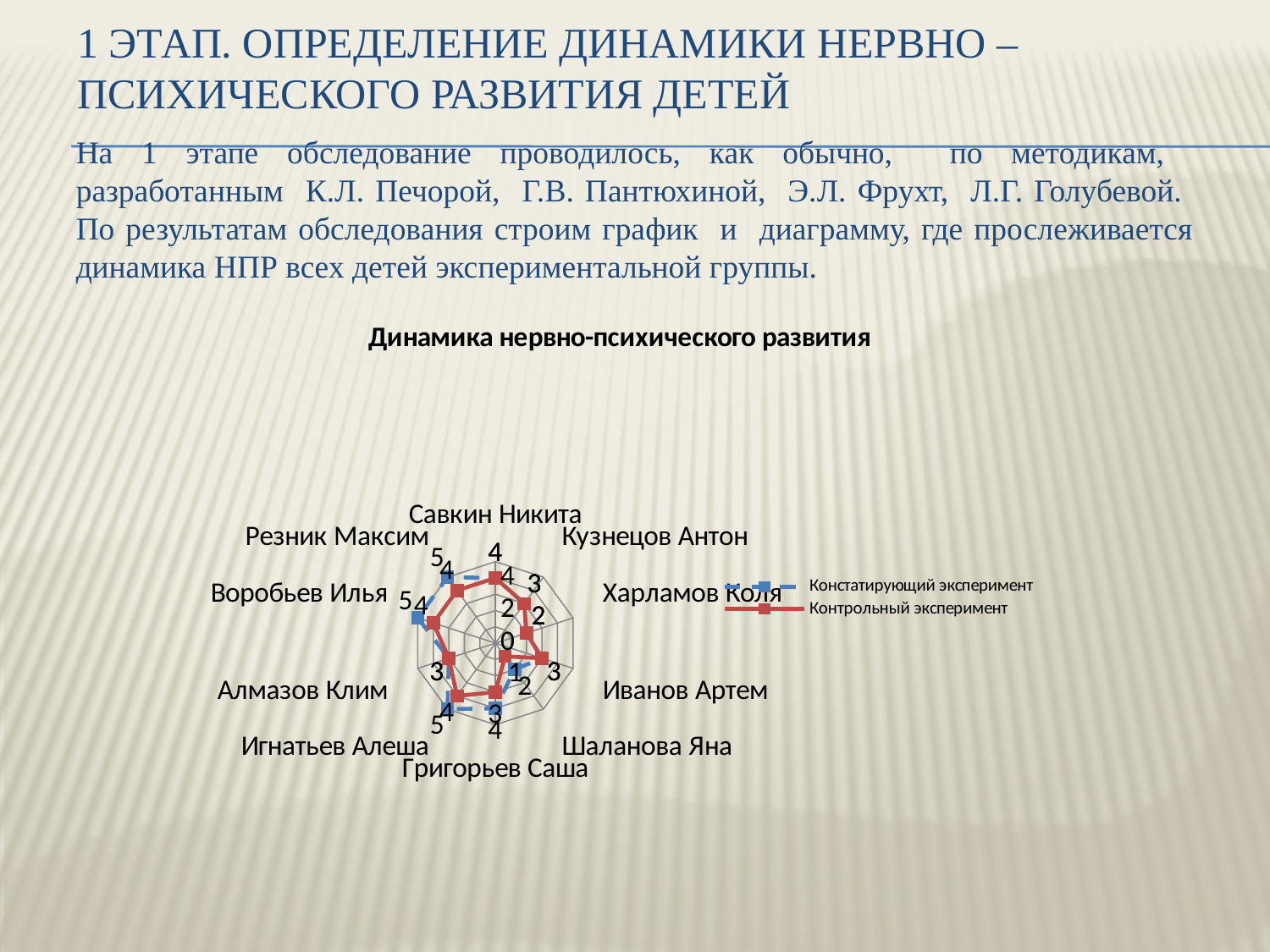

# 1 этап. Определение динамики нервно – психического развития детей
На 1 этапе обследование проводилось, как обычно,  по методикам,  разработанным  К.Л. Печорой,  Г.В. Пантюхиной,  Э.Л. Фрухт,  Л.Г. Голубевой.  По результатам обследования строим график  и  диаграмму, где прослеживается динамика НПР всех детей экспериментальной группы.

### Chart:
Динамика нервно-психического развития

| Category |  |  |
|---|---|---|
| Савкин Никита | 4.0 | 4.0 |
| Кузнецов Антон | 3.0 | 3.0 |
| Харламов Коля  | 2.0 | 2.0 |
| Иванов Артем | 3.0 | 3.0 |
| Шаланова Яна | 2.0 | 1.0 |
| Григорьев Саша | 4.0 | 3.0 |
| Игнатьев Алеша | 5.0 | 4.0 |
| Алмазов Клим | 3.0 | 3.0 |
| Воробьев Илья | 5.0 | 4.0 |
| Резник Максим | 5.0 | 4.0 |